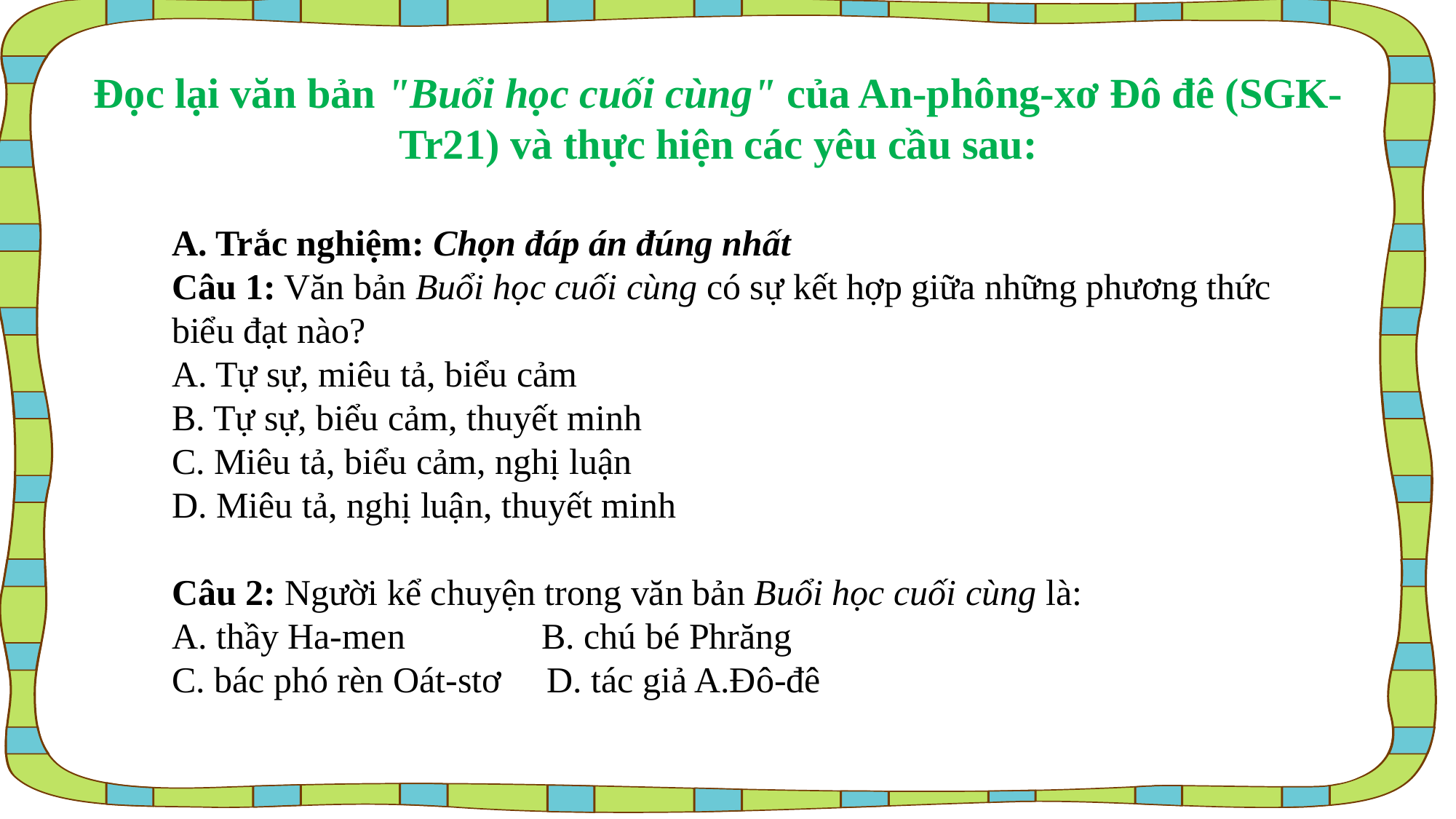

Đọc lại văn bản "Buổi học cuối cùng" của An-phông-xơ Đô đê (SGK-Tr21) và thực hiện các yêu cầu sau:
A. Trắc nghiệm: Chọn đáp án đúng nhất
Câu 1: Văn bản Buổi học cuối cùng có sự kết hợp giữa những phương thức biểu đạt nào?
A. Tự sự, miêu tả, biểu cảm
B. Tự sự, biểu cảm, thuyết minh
C. Miêu tả, biểu cảm, nghị luận
D. Miêu tả, nghị luận, thuyết minh

Câu 2: Người kể chuyện trong văn bản Buổi học cuối cùng là:
A. thầy Ha-men               B. chú bé Phrăng
C. bác phó rèn Oát-stơ     D. tác giả A.Đô-đê